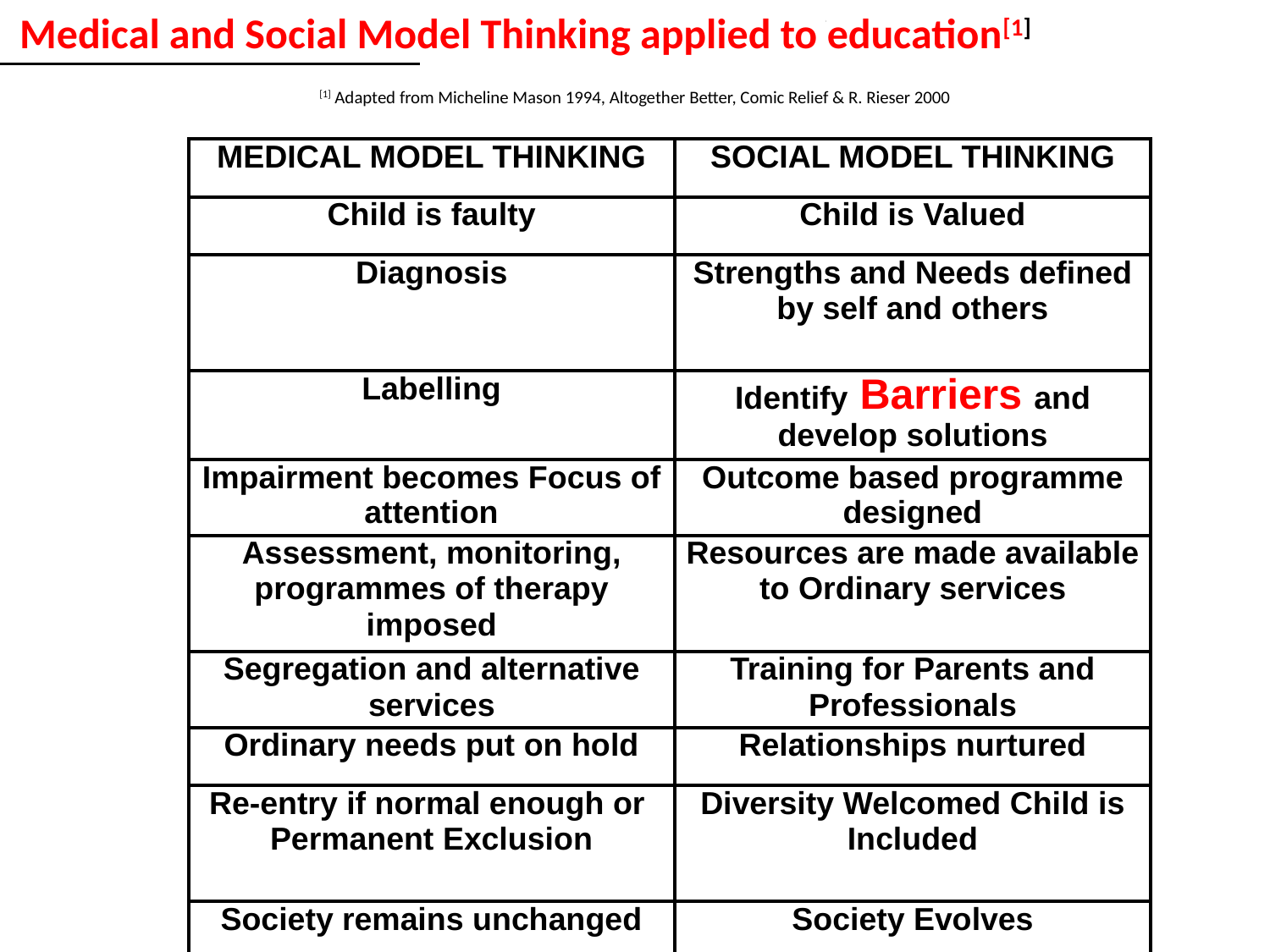

Medical and Social Model Thinking applied to education[1]

[1] Adapted from Micheline Mason 1994, Altogether Better, Comic Relief & R. Rieser 2000
| MEDICAL MODEL THINKING | SOCIAL MODEL THINKING |
| --- | --- |
| Child is faulty | Child is Valued |
| Diagnosis | Strengths and Needs defined by self and others |
| Labelling | Identify Barriers and develop solutions |
| Impairment becomes Focus of attention | Outcome based programme designed |
| Assessment, monitoring, programmes of therapy imposed | Resources are made available to Ordinary services |
| Segregation and alternative services | Training for Parents and Professionals |
| Ordinary needs put on hold | Relationships nurtured |
| Re-entry if normal enough or Permanent Exclusion | Diversity Welcomed Child is Included |
| Society remains unchanged | Society Evolves |